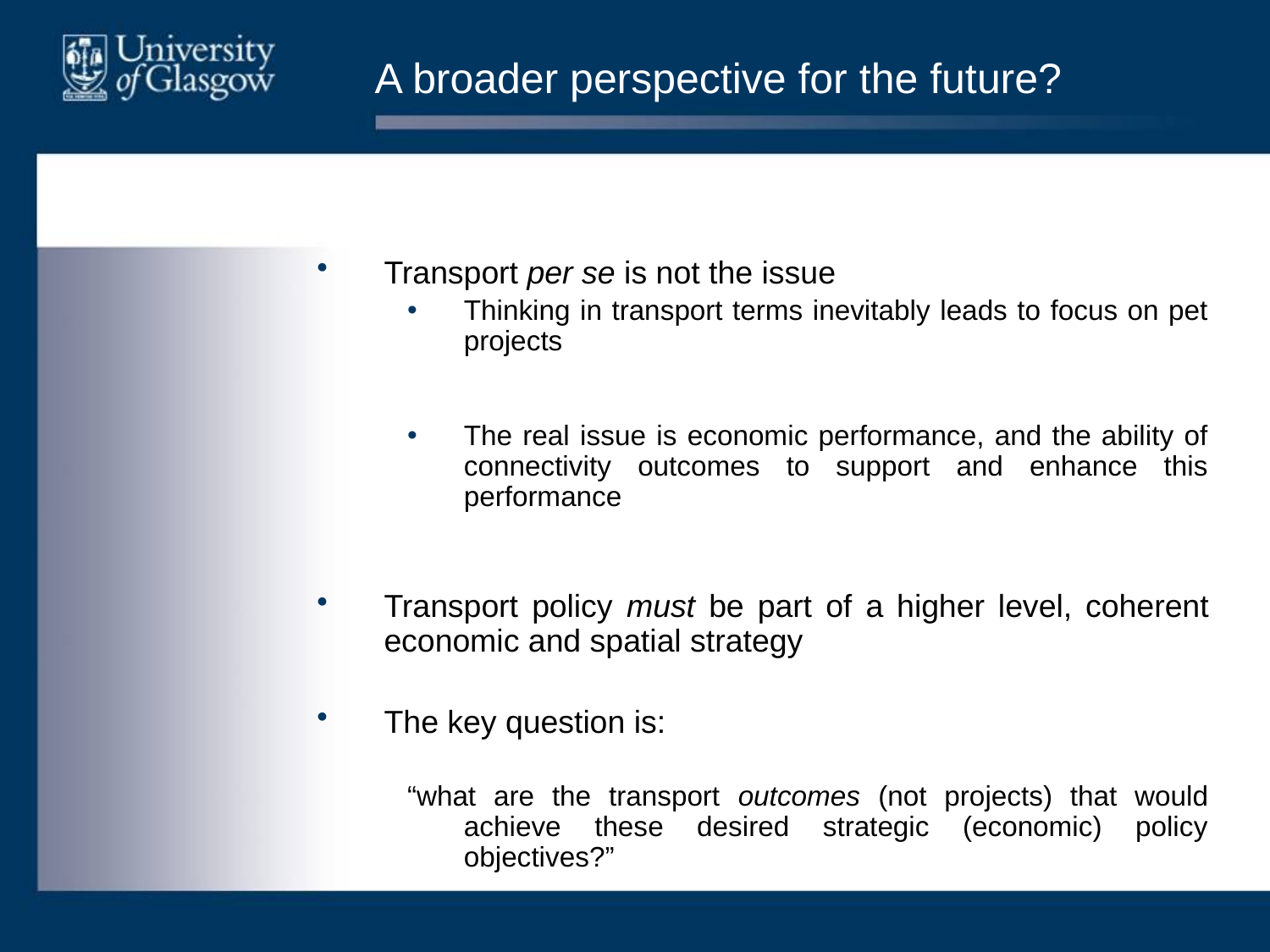

# A broader perspective for the future?
Transport’s place in the policy architecture
Transport per se is not the issue
Thinking in transport terms inevitably leads to focus on pet projects

The real issue is economic performance, and the ability of connectivity outcomes to support and enhance this performance

Transport policy must be part of a higher level, coherent economic and spatial strategy

The key question is:

“what are the transport outcomes (not projects) that would achieve these desired strategic (economic) policy objectives?”